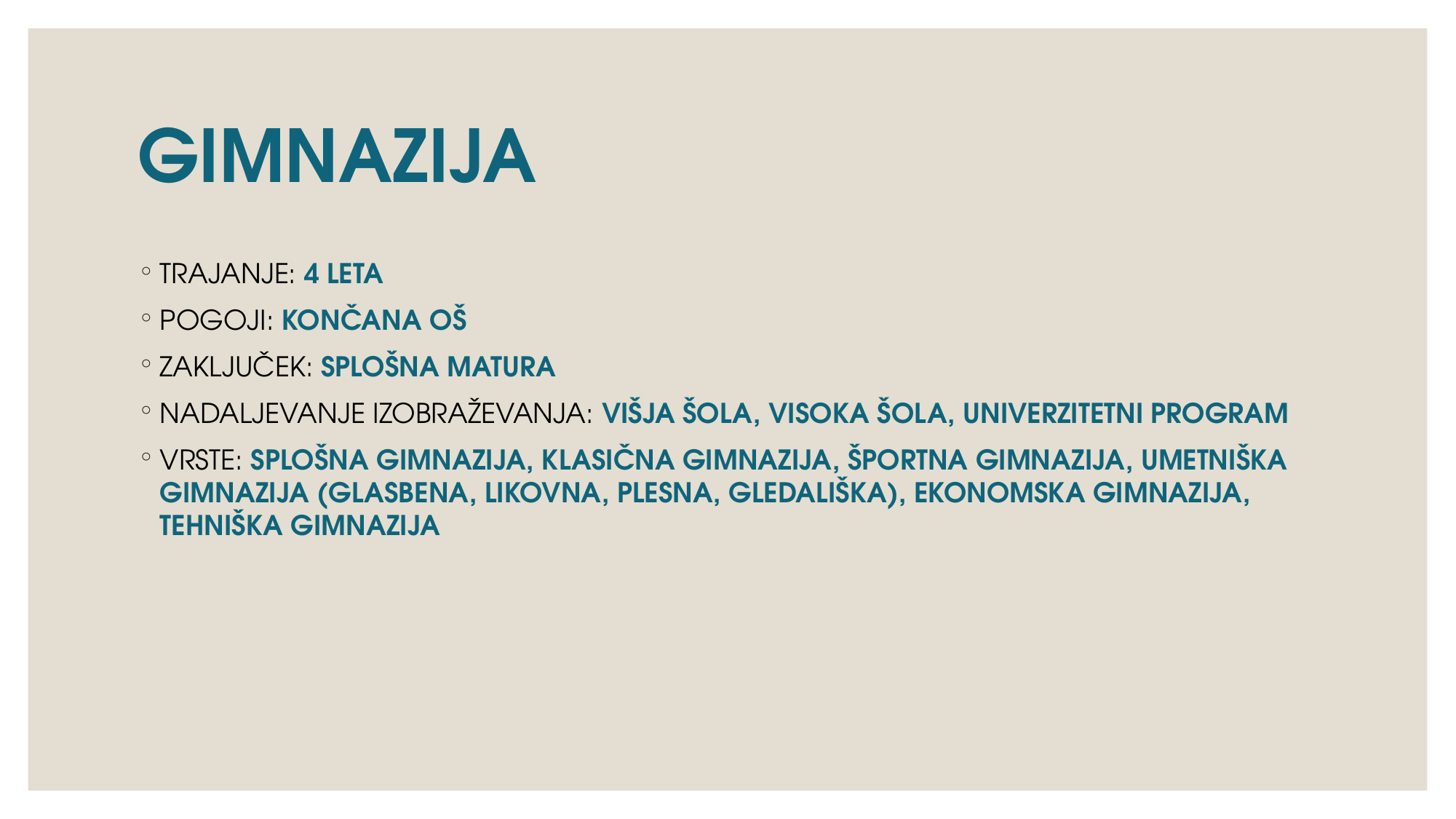

# GIMNAZIJA
TRAJANJE: 4 LETA
POGOJI: KONČANA OŠ
ZAKLJUČEK: SPLOŠNA MATURA
NADALJEVANJE IZOBRAŽEVANJA: VIŠJA ŠOLA, VISOKA ŠOLA, UNIVERZITETNI PROGRAM
VRSTE: SPLOŠNA GIMNAZIJA, KLASIČNA GIMNAZIJA, ŠPORTNA GIMNAZIJA, UMETNIŠKA GIMNAZIJA (GLASBENA, LIKOVNA, PLESNA, GLEDALIŠKA), EKONOMSKA GIMNAZIJA, TEHNIŠKA GIMNAZIJA